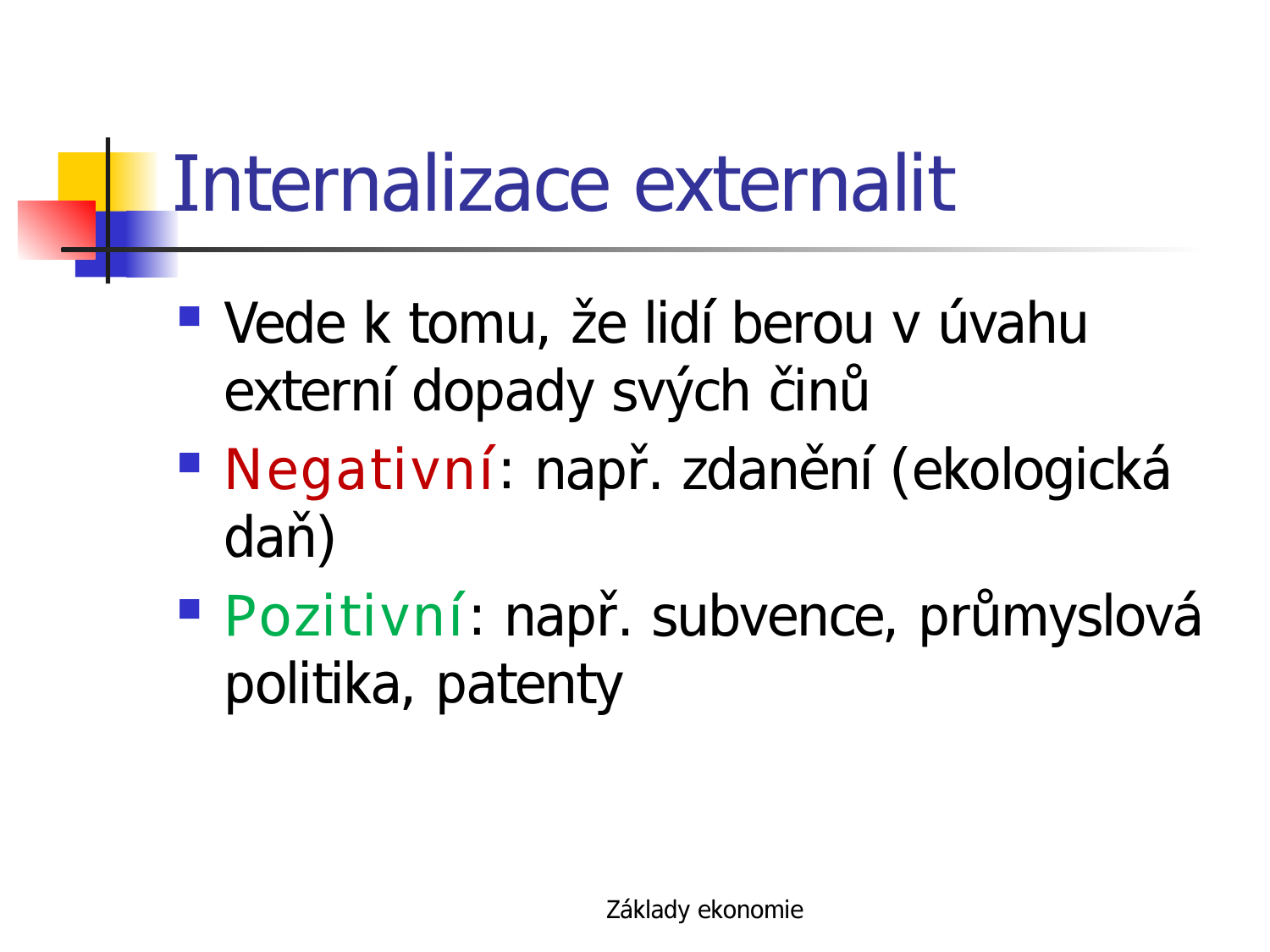

# Internalizace externalit
Vede k tomu, že lidí berou v úvahu externí dopady svých činů
Negativní: např. zdanění (ekologická daň)
Pozitivní: např. subvence, průmyslová politika, patenty
Základy ekonomie